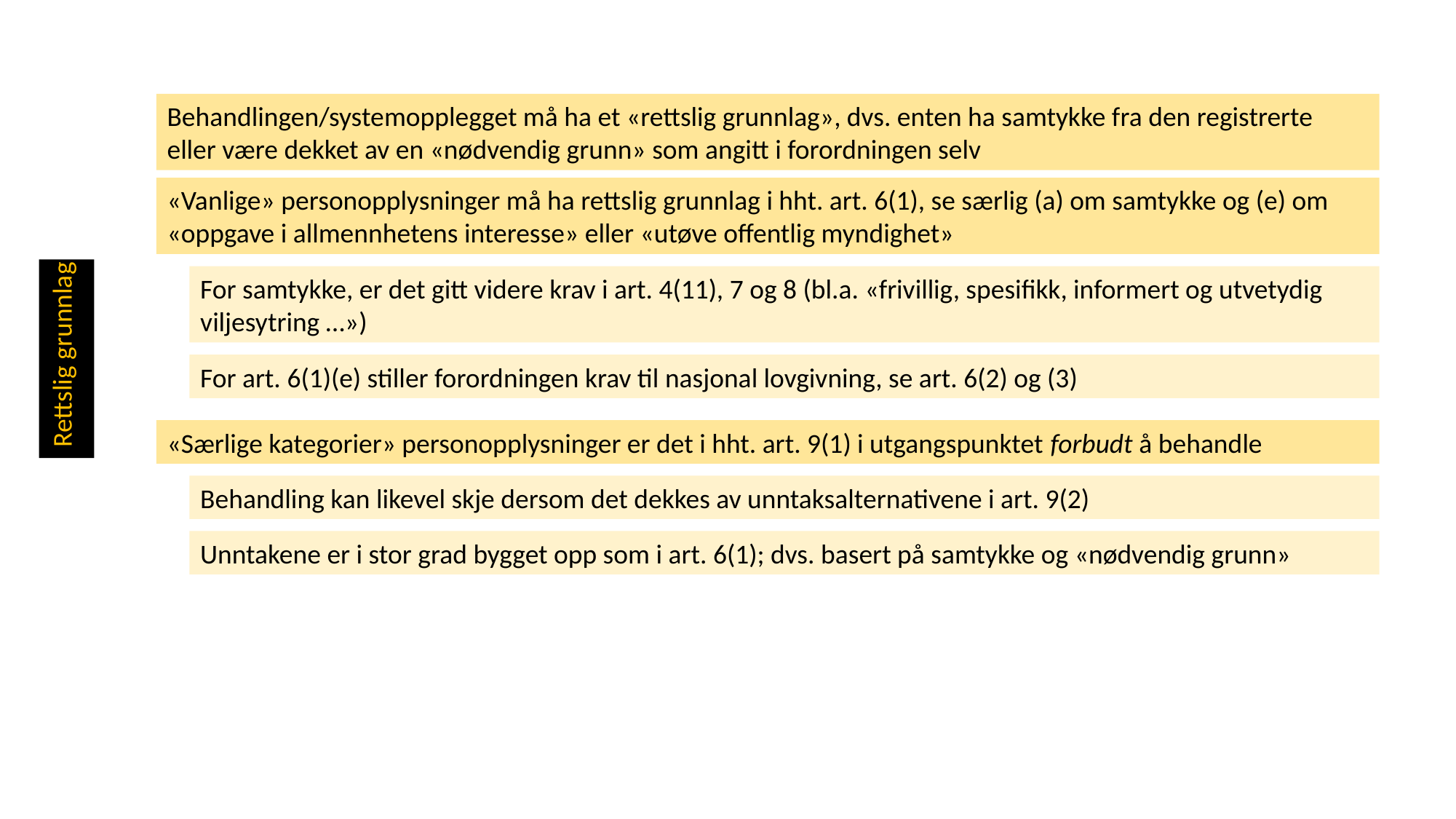

Behandlingen/systemopplegget må ha et «rettslig grunnlag», dvs. enten ha samtykke fra den registrerte eller være dekket av en «nødvendig grunn» som angitt i forordningen selv
«Vanlige» personopplysninger må ha rettslig grunnlag i hht. art. 6(1), se særlig (a) om samtykke og (e) om «oppgave i allmennhetens interesse» eller «utøve offentlig myndighet»
Rettslig grunnlag
For samtykke, er det gitt videre krav i art. 4(11), 7 og 8 (bl.a. «frivillig, spesifikk, informert og utvetydig viljesytring …»)
For art. 6(1)(e) stiller forordningen krav til nasjonal lovgivning, se art. 6(2) og (3)
«Særlige kategorier» personopplysninger er det i hht. art. 9(1) i utgangspunktet forbudt å behandle
Behandling kan likevel skje dersom det dekkes av unntaksalternativene i art. 9(2)
Unntakene er i stor grad bygget opp som i art. 6(1); dvs. basert på samtykke og «nødvendig grunn»